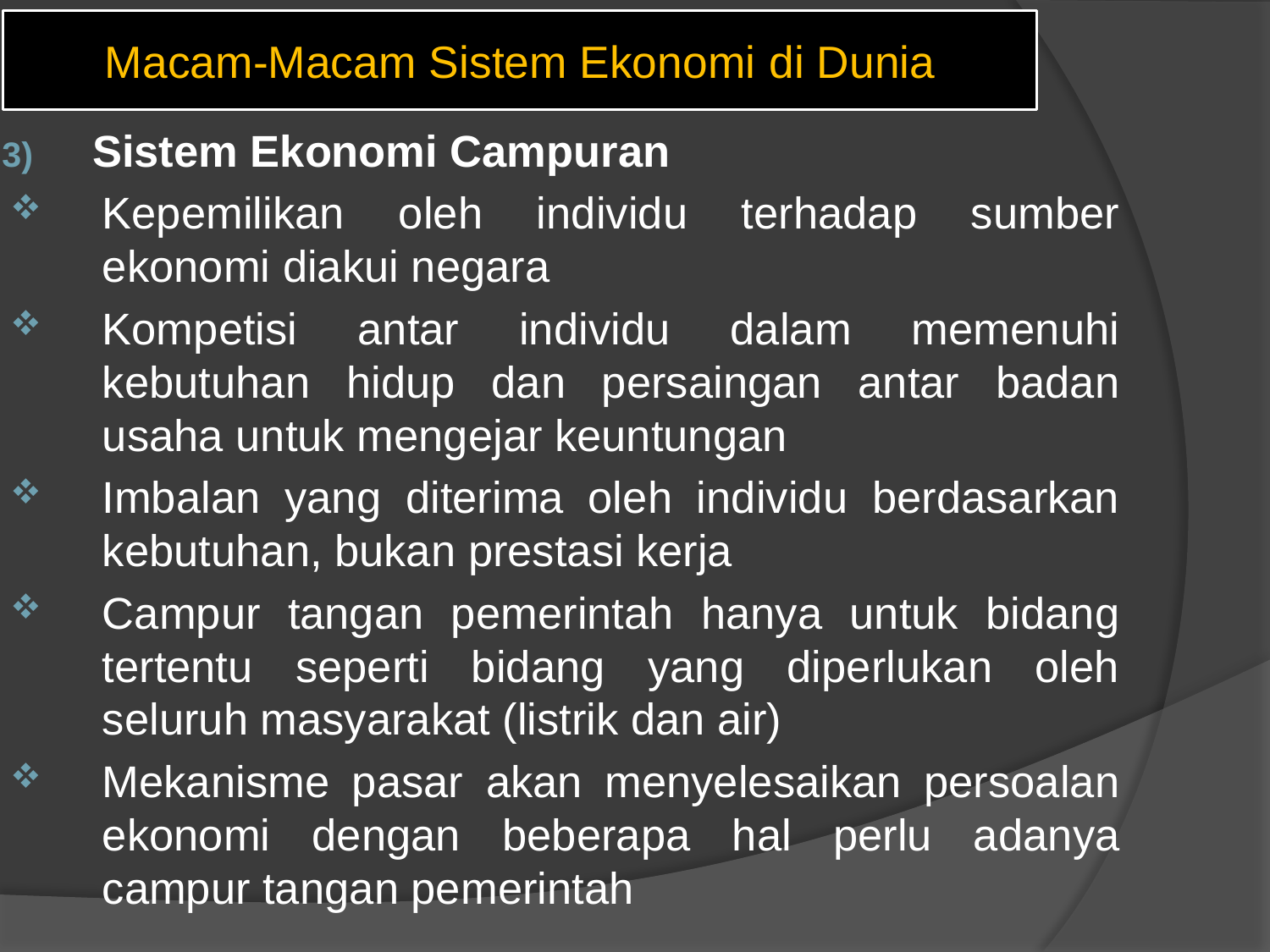

# Macam-Macam Sistem Ekonomi di Dunia
Sistem Ekonomi Campuran
Kepemilikan oleh individu terhadap sumber ekonomi diakui negara
Kompetisi antar individu dalam memenuhi kebutuhan hidup dan persaingan antar badan usaha untuk mengejar keuntungan
Imbalan yang diterima oleh individu berdasarkan kebutuhan, bukan prestasi kerja
Campur tangan pemerintah hanya untuk bidang tertentu seperti bidang yang diperlukan oleh seluruh masyarakat (listrik dan air)
Mekanisme pasar akan menyelesaikan persoalan ekonomi dengan beberapa hal perlu adanya campur tangan pemerintah